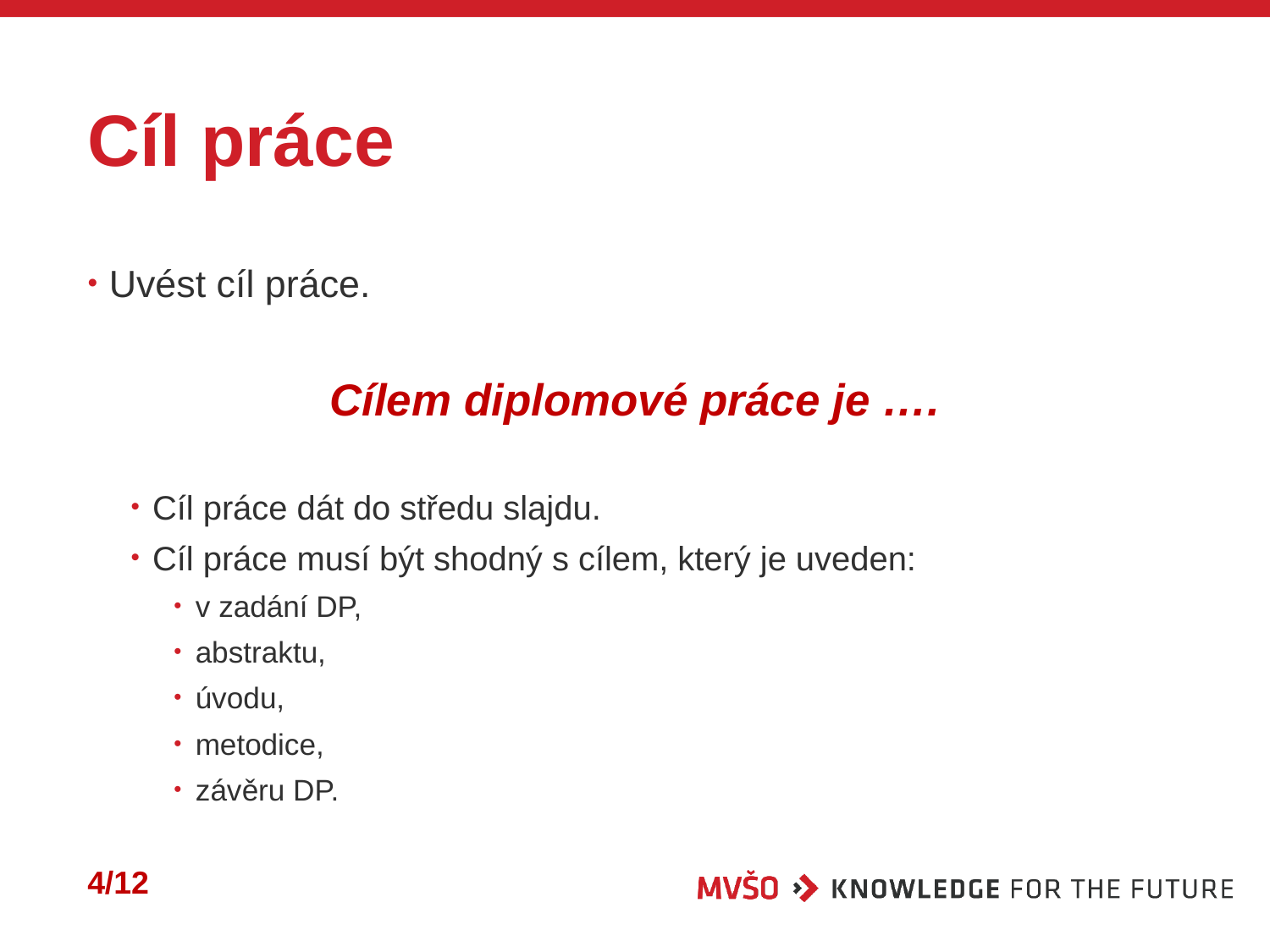

# Cíl práce
Uvést cíl práce.

Cílem diplomové práce je ….

Cíl práce dát do středu slajdu.
Cíl práce musí být shodný s cílem, který je uveden:
v zadání DP,
abstraktu,
úvodu,
metodice,
závěru DP.
4/12